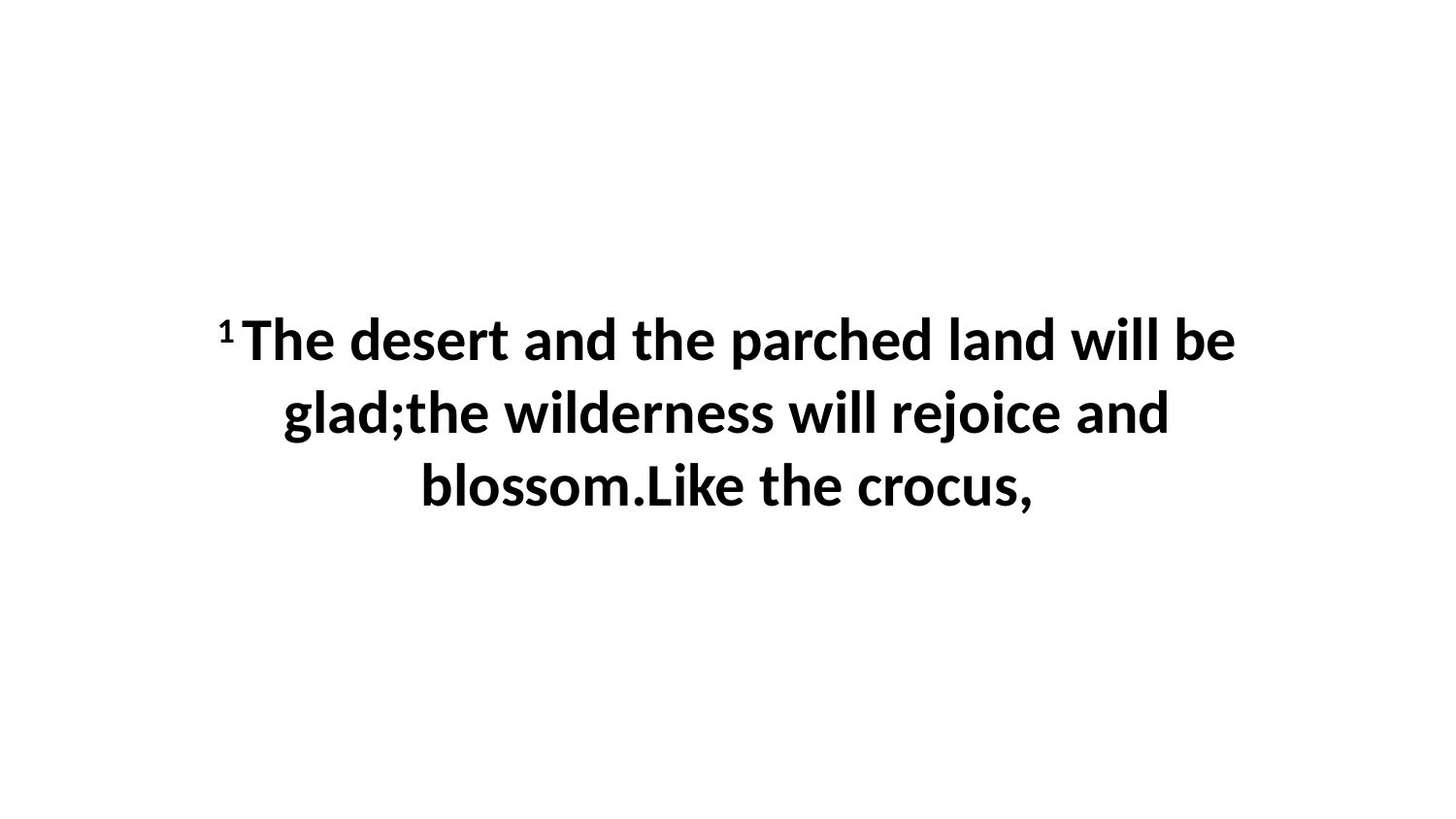

1 The desert and the parched land will be glad;the wilderness will rejoice and blossom.Like the crocus,